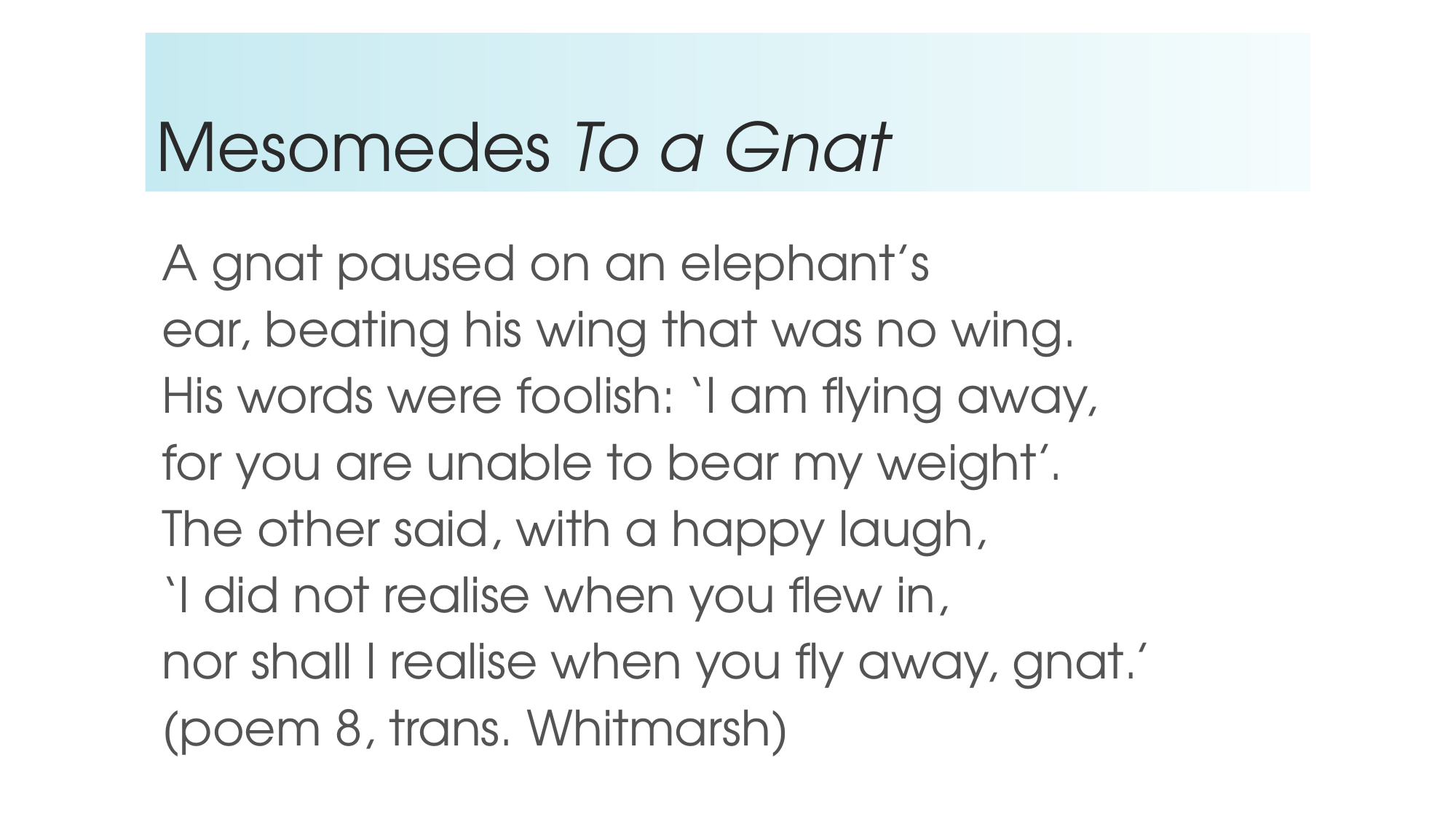

# Mesomedes To a Gnat
A gnat paused on an elephant’s
ear, beating his wing that was no wing.
His words were foolish: ‘I am flying away,
for you are unable to bear my weight’.
The other said, with a happy laugh,
‘I did not realise when you flew in,
nor shall I realise when you fly away, gnat.’ (poem 8, trans. Whitmarsh)